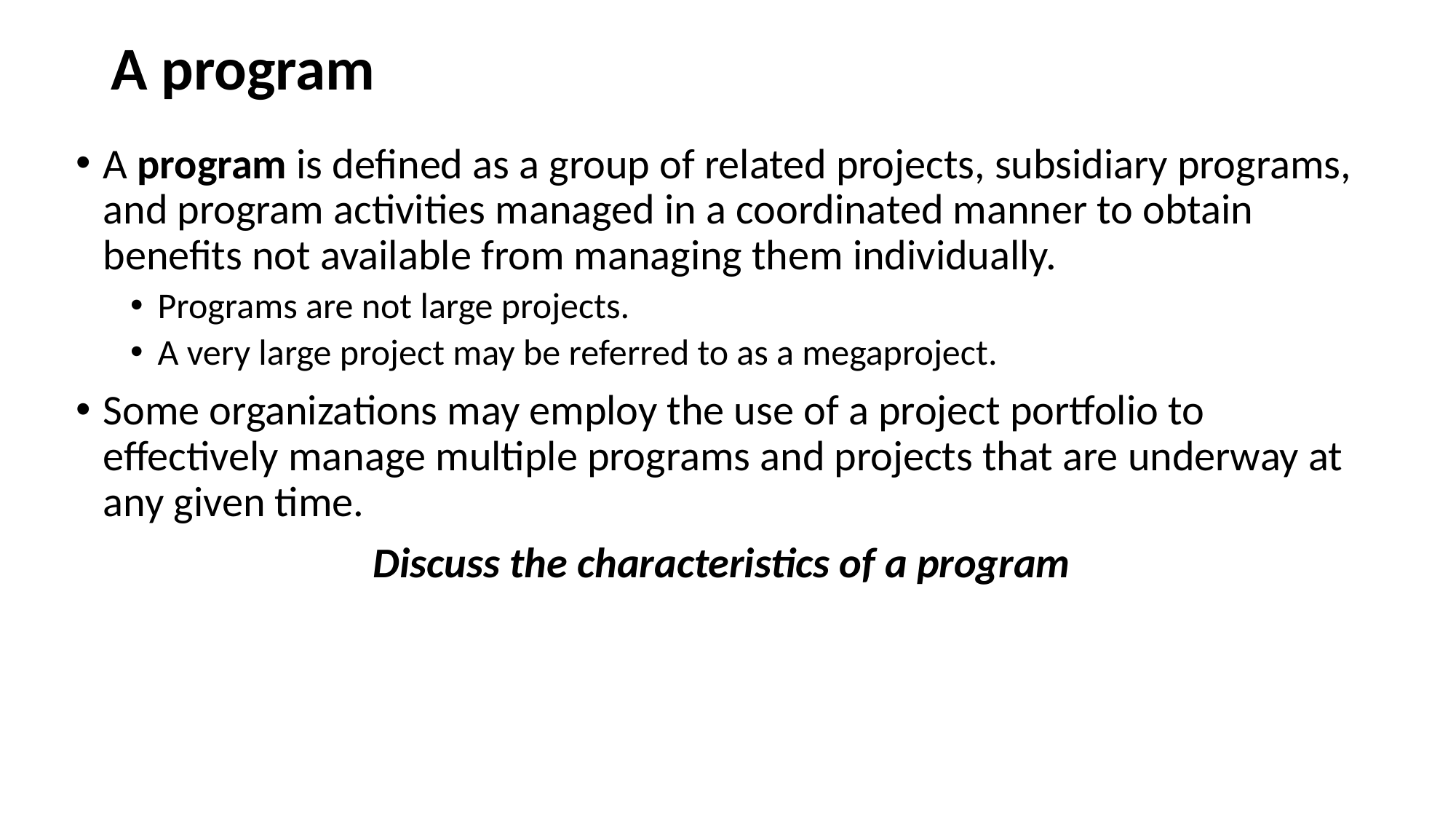

# A program
A program is defined as a group of related projects, subsidiary programs, and program activities managed in a coordinated manner to obtain benefits not available from managing them individually.
Programs are not large projects.
A very large project may be referred to as a megaproject.
Some organizations may employ the use of a project portfolio to effectively manage multiple programs and projects that are underway at any given time.
Discuss the characteristics of a program